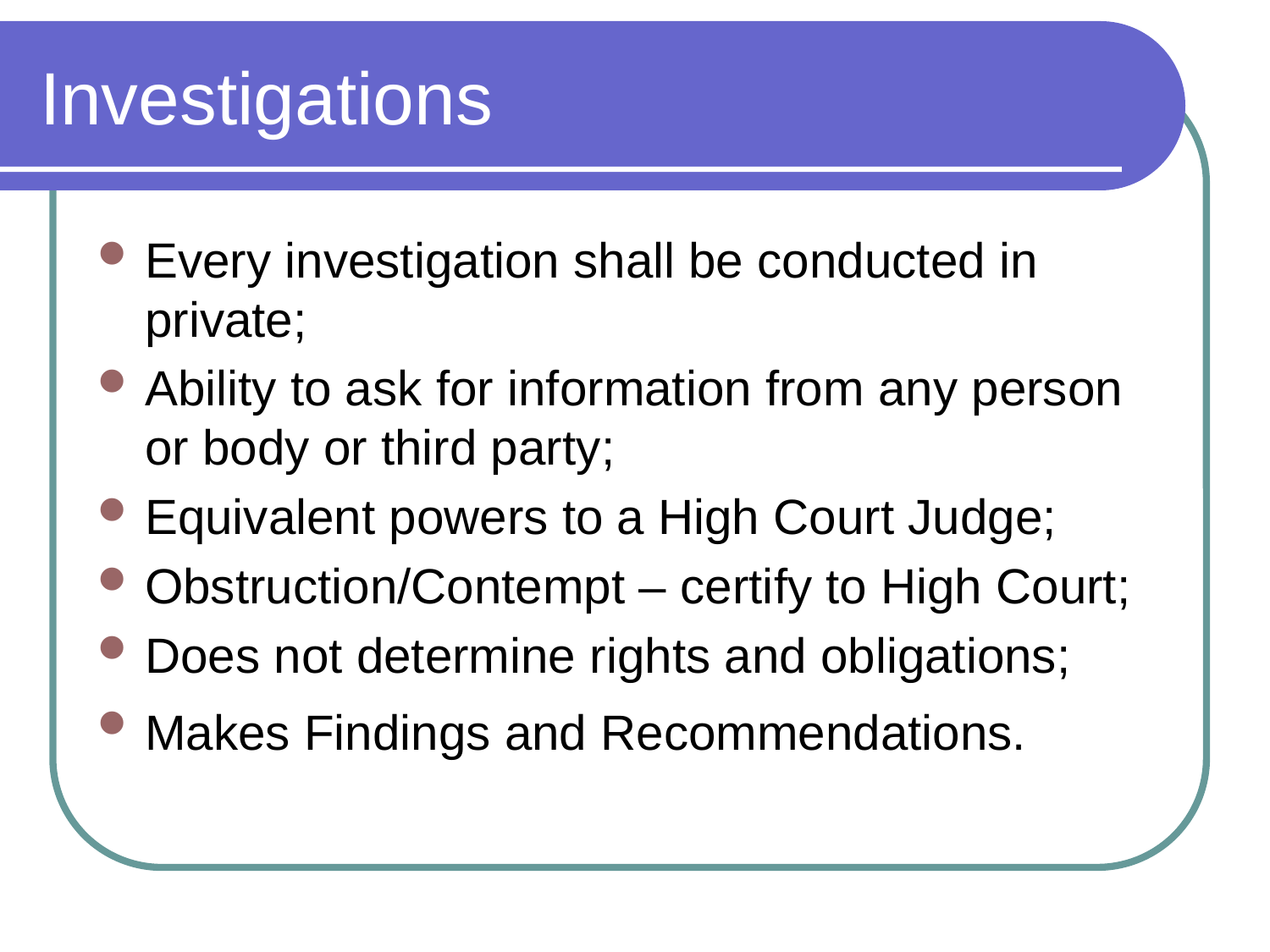

Investigations
Every investigation shall be conducted in private;
Ability to ask for information from any person or body or third party;
Equivalent powers to a High Court Judge;
Obstruction/Contempt – certify to High Court;
Does not determine rights and obligations;
Makes Findings and Recommendations.